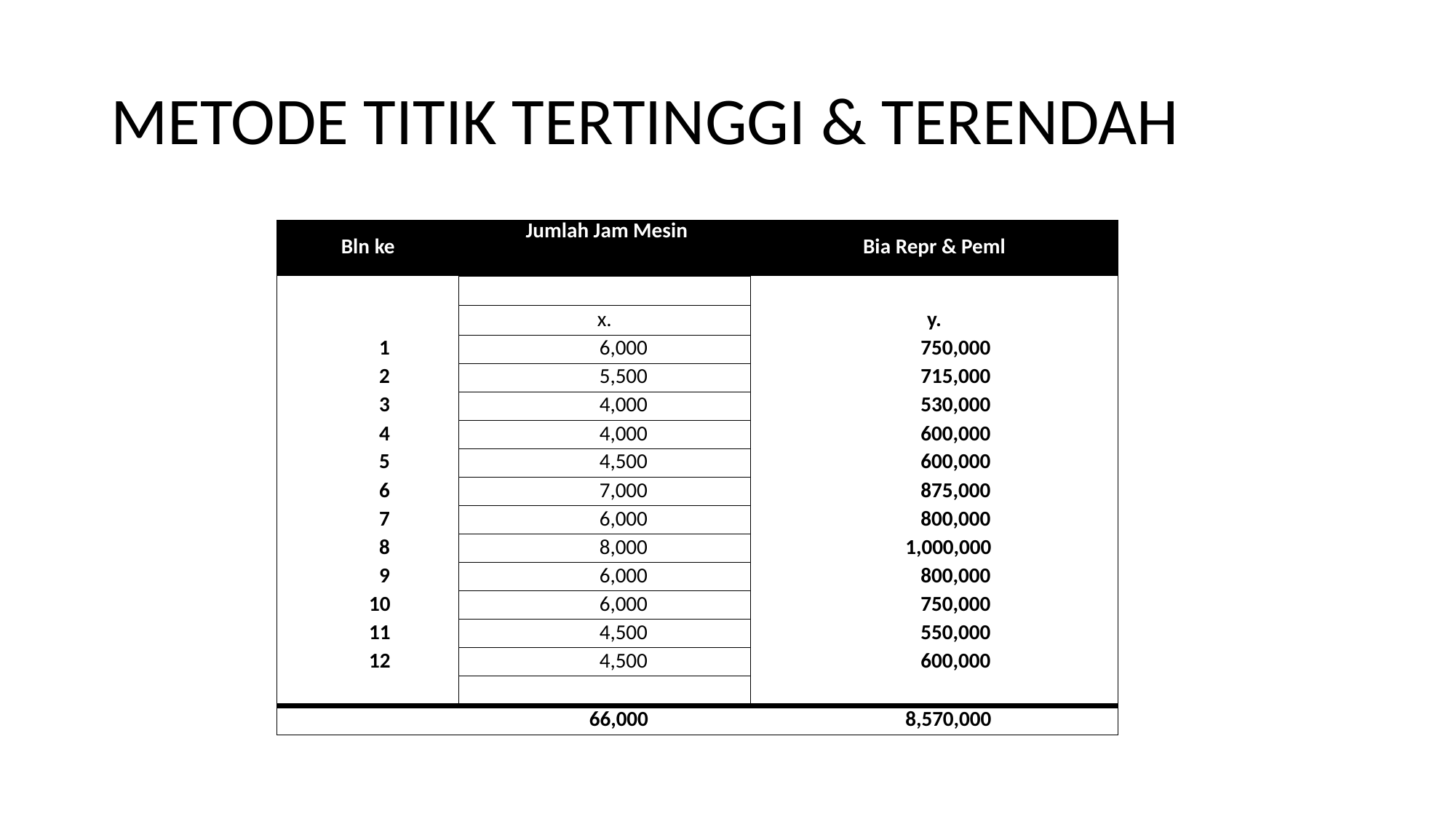

# METODE TITIK TERTINGGI & TERENDAH
| Bln ke | Jumlah Jam Mesin | Bia Repr & Peml |
| --- | --- | --- |
|  |  |  |
|  | x. | y. |
| 1 | 6,000 | 750,000 |
| 2 | 5,500 | 715,000 |
| 3 | 4,000 | 530,000 |
| 4 | 4,000 | 600,000 |
| 5 | 4,500 | 600,000 |
| 6 | 7,000 | 875,000 |
| 7 | 6,000 | 800,000 |
| 8 | 8,000 | 1,000,000 |
| 9 | 6,000 | 800,000 |
| 10 | 6,000 | 750,000 |
| 11 | 4,500 | 550,000 |
| 12 | 4,500 | 600,000 |
|  |  |  |
|  | 66,000 | 8,570,000 |